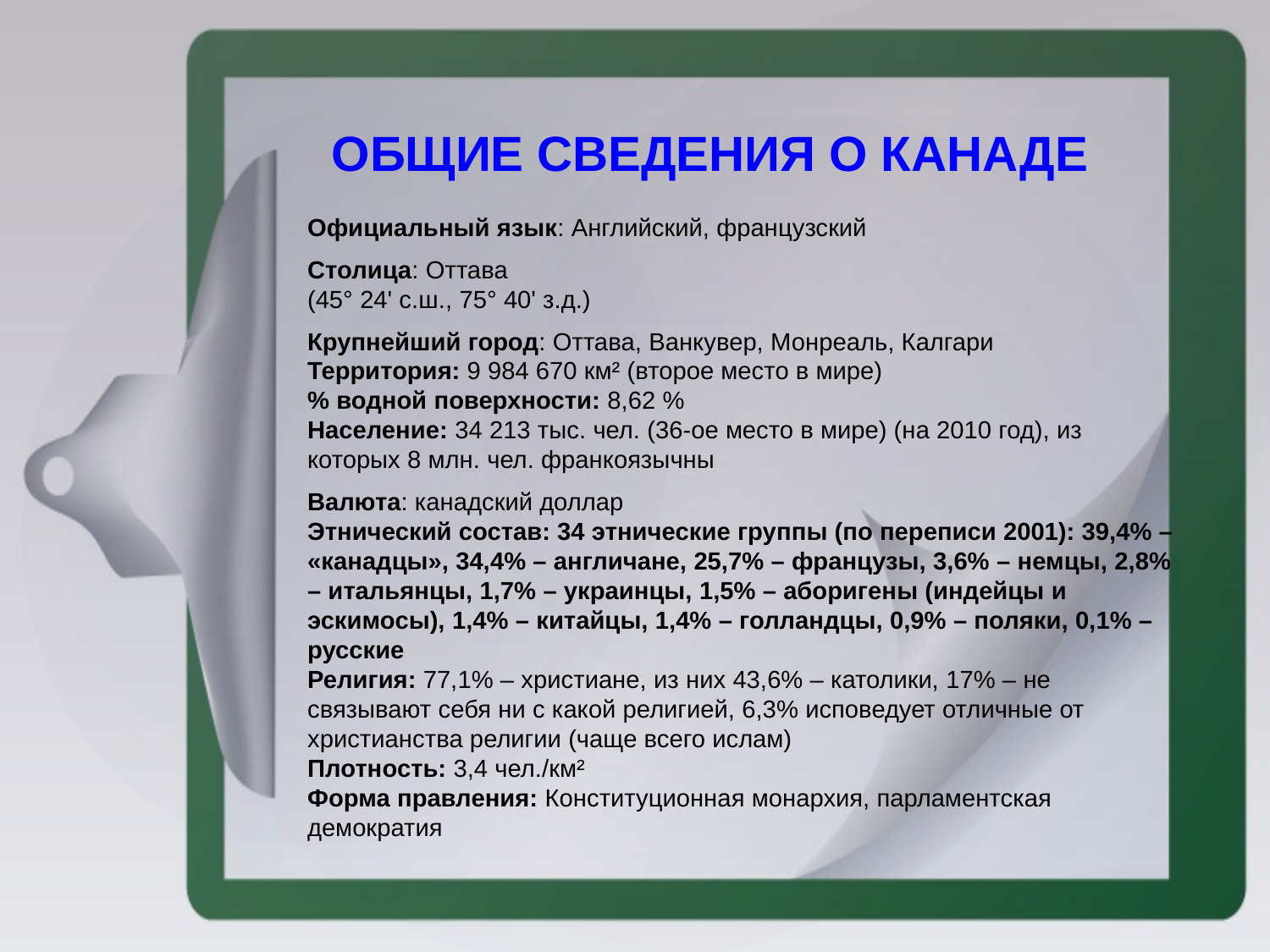

ОБЩИЕ СВЕДЕНИЯ О КАНАДЕ
Официальный язык: Английский, французский
Столица: Оттава
(45° 24' с.ш., 75° 40' з.д.)
Крупнейший город: Оттава, Ванкувер, Монреаль, Калгари
Территория: 9 984 670 км² (второе место в мире)
% водной поверхности: 8,62 %
Население: 34 213 тыс. чел. (36-ое место в мире) (на 2010 год), из которых 8 млн. чел. франкоязычны
Валюта: канадский доллар
Этнический состав: 34 этнические группы (по переписи 2001): 39,4% – «канадцы», 34,4% – англичане, 25,7% – французы, 3,6% – немцы, 2,8% – итальянцы, 1,7% – украинцы, 1,5% – аборигены (индейцы и эскимосы), 1,4% – китайцы, 1,4% – голландцы, 0,9% – поляки, 0,1% – русские
Религия: 77,1% – христиане, из них 43,6% – католики, 17% – не связывают себя ни с какой религией, 6,3% исповедует отличные от христианства религии (чаще всего ислам)
Плотность: 3,4 чел./км²
Форма правления: Конституционная монархия, парламентская демократия